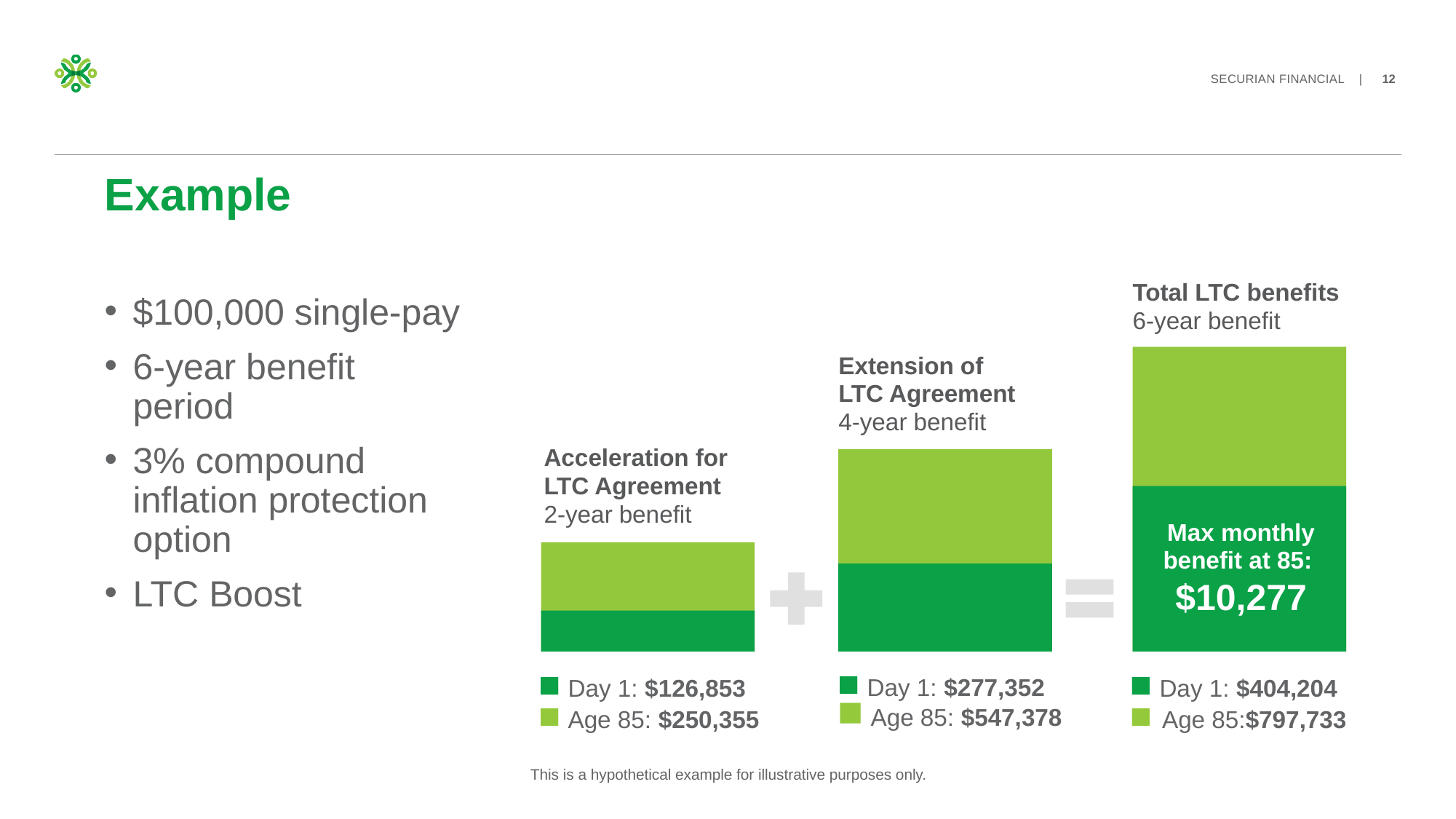

# Example
Total LTC benefits
6-year benefit
$100,000 single-pay
6-year benefit period
3% compound inflation protection option
LTC Boost

Extension of
LTC Agreement
4-year benefit
Acceleration for
LTC Agreement
2-year benefit

Max monthly benefit at 85:
$10,277

■ Day 1: $277,352
■ Age 85: $547,378
■ Day 1: $126,853
■ Age 85: $250,355
■ Day 1: $404,204
■ Age 85:$797,733
This is a hypothetical example for illustrative purposes only.